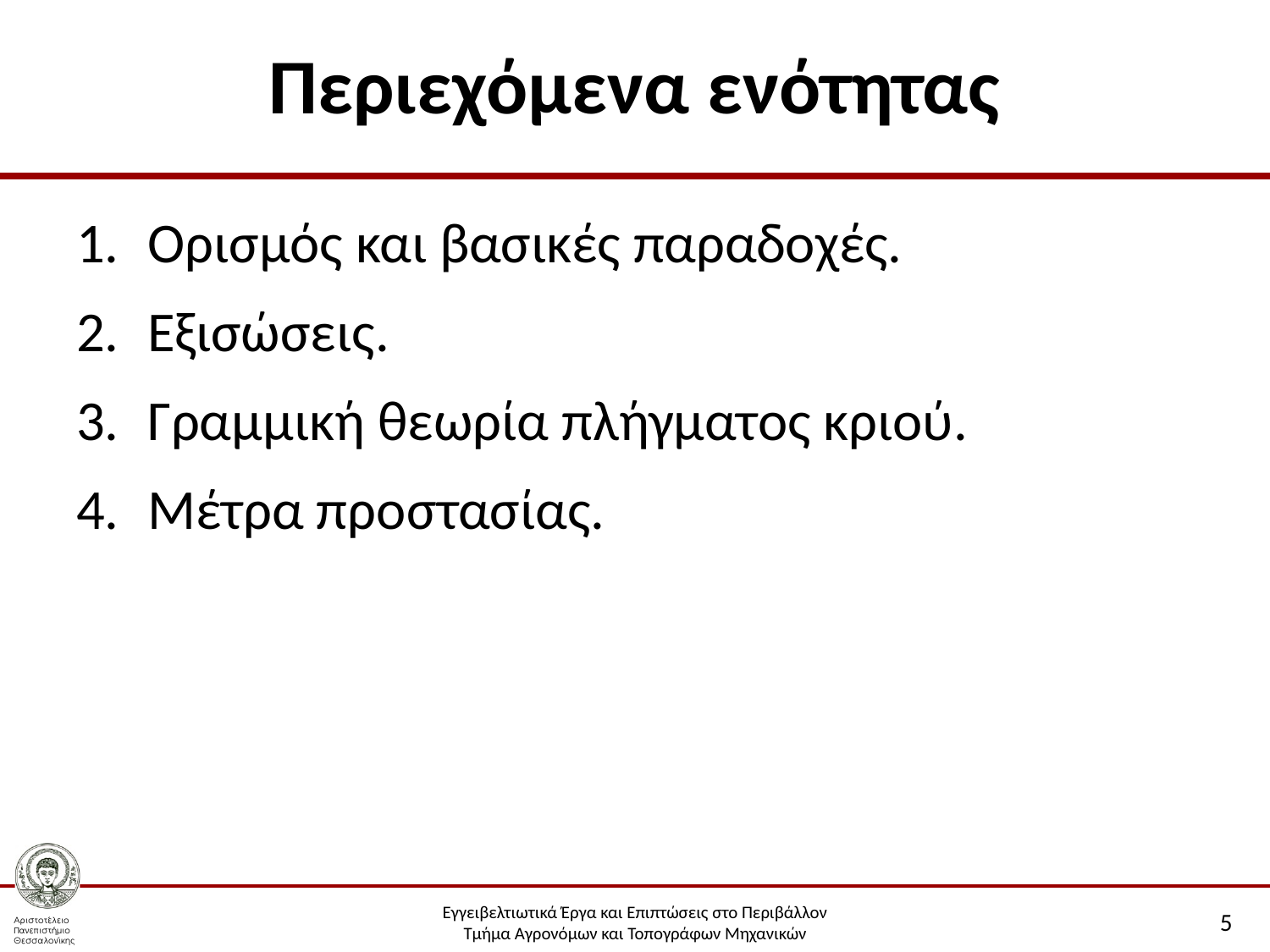

# Περιεχόμενα ενότητας
Ορισμός και βασικές παραδοχές.
Εξισώσεις.
Γραμμική θεωρία πλήγματος κριού.
Μέτρα προστασίας.

5